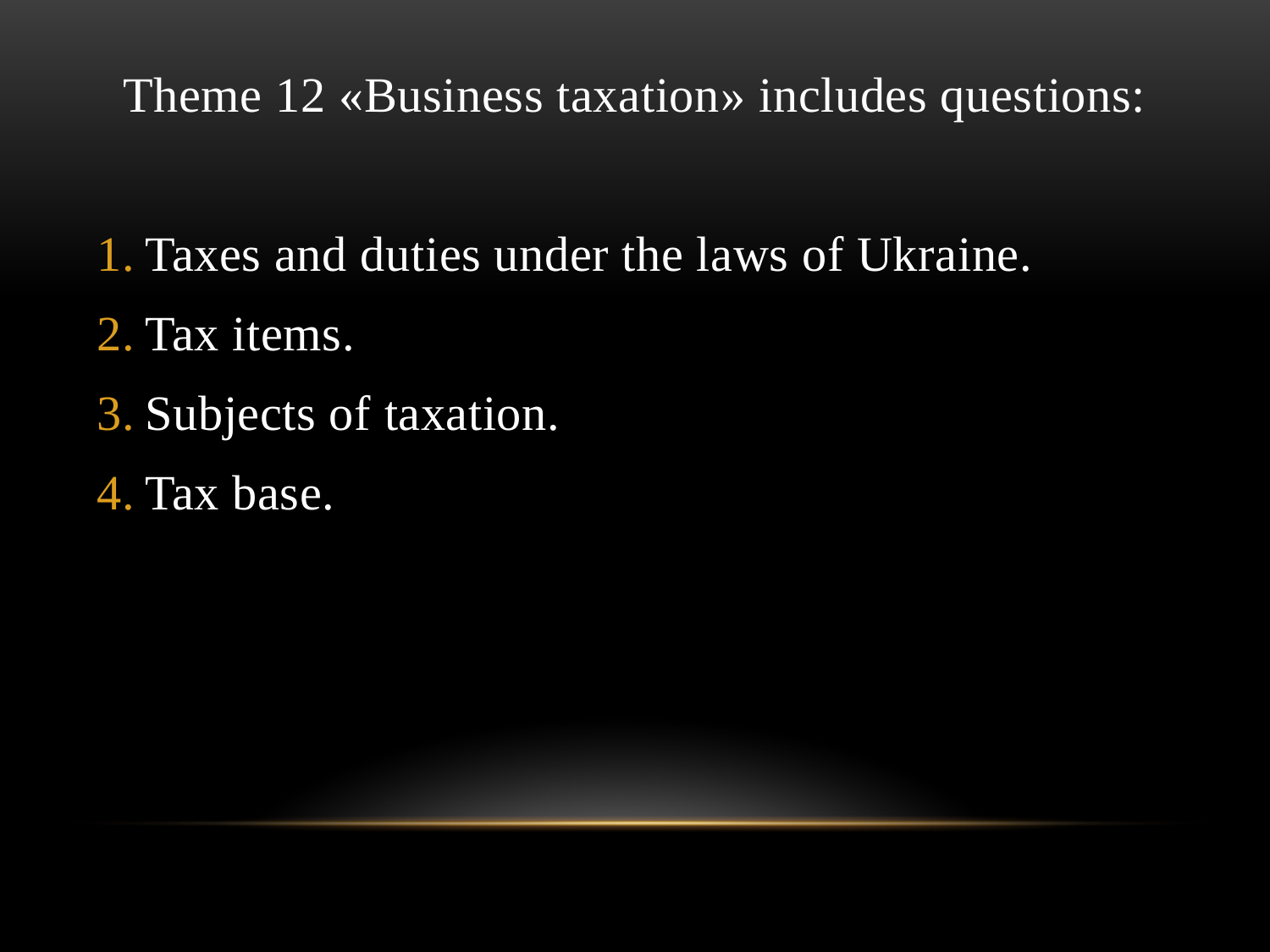

Theme 12 «Business taxation» includes questions:

Taxes and duties under the laws of Ukraine.
Tax items.
Subjects of taxation.
Tax base.